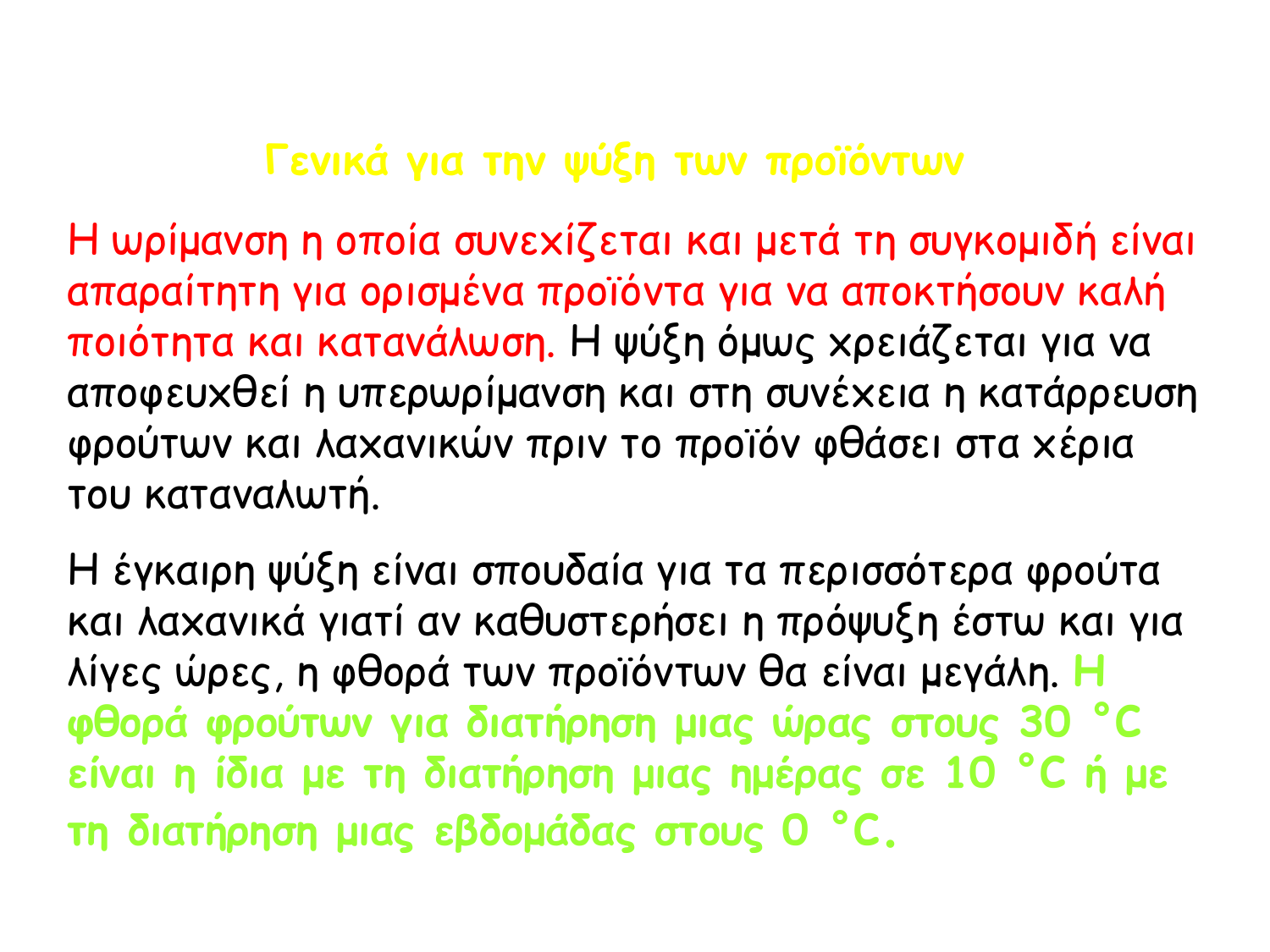

Γενικά για την ψύξη των προϊόντων
Η ωρίμανση η οποία συνεχίζεται και μετά τη συγκομιδή είναι απαραίτητη για ορισμένα προϊόντα για να αποκτήσουν καλή ποιότητα και κατανάλωση. Η ψύξη όμως χρειάζεται για να αποφευχθεί η υπερωρίμανση και στη συνέχεια η κατάρρευση φρούτων και λαχανικών πριν το προϊόν φθάσει στα χέρια του καταναλωτή.
Η έγκαιρη ψύξη είναι σπουδαία για τα περισσότερα φρούτα και λαχανικά γιατί αν καθυστερήσει η πρόψυξη έστω και για λίγες ώρες, η φθορά των προϊόντων θα είναι μεγάλη. Η φθορά φρούτων για διατήρηση μιας ώρας στους 30 °C είναι η ίδια με τη διατήρηση μιας ημέρας σε 10 °C ή με τη διατήρηση μιας εβδομάδας στους 0 °C.